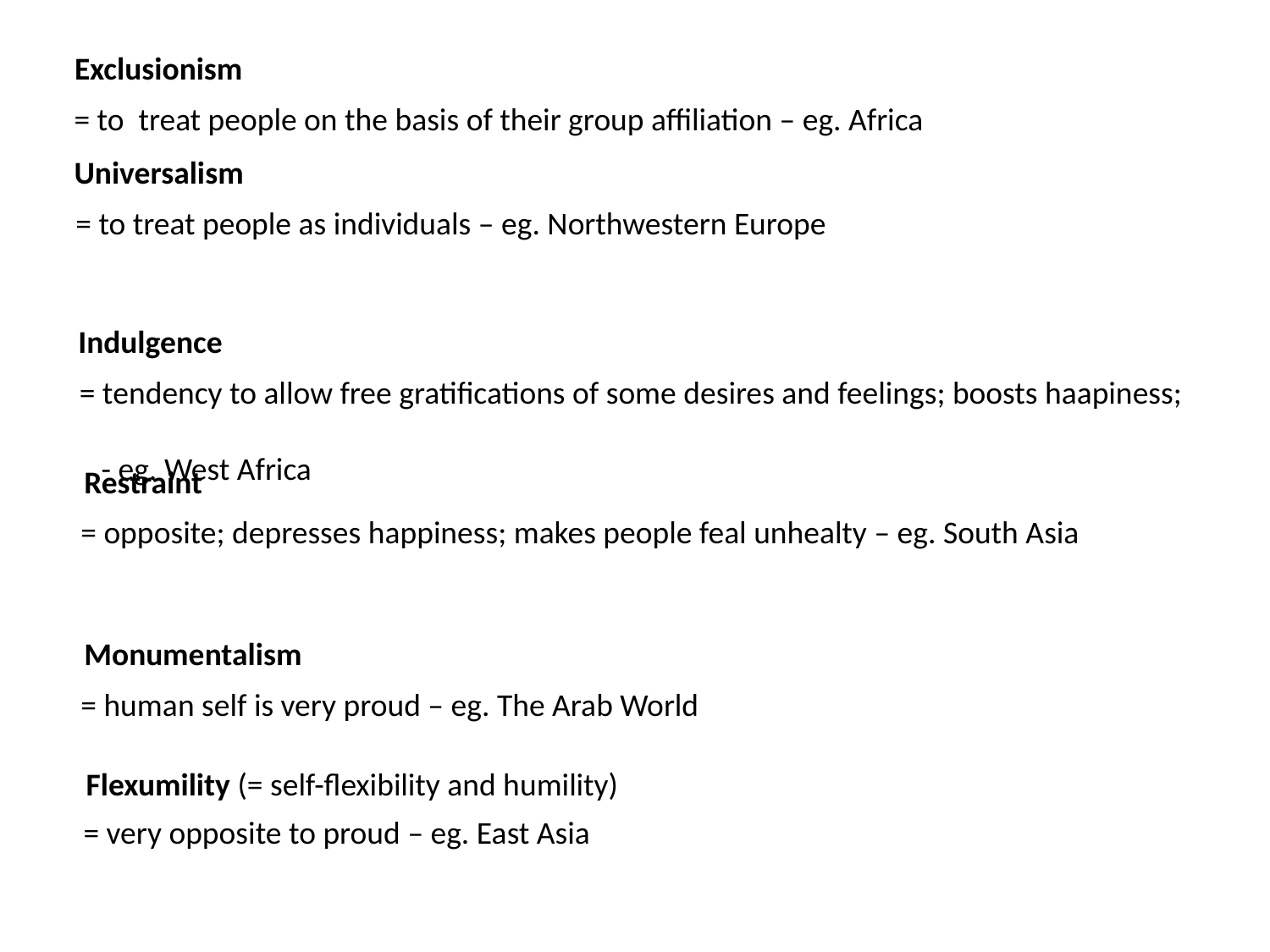

Exclusionism
= to  treat people on the basis of their group affiliation – eg. Africa
Universalism
= to treat people as individuals – eg. Northwestern Europe
Indulgence
= tendency to allow free gratifications of some desires and feelings; boosts haapiness;
   - eg. West Africa
Restraint
= opposite; depresses happiness; makes people feal unhealty – eg. South Asia
Monumentalism
= human self is very proud – eg. The Arab World
Flexumility (= self-flexibility and humility)
= very opposite to proud – eg. East Asia